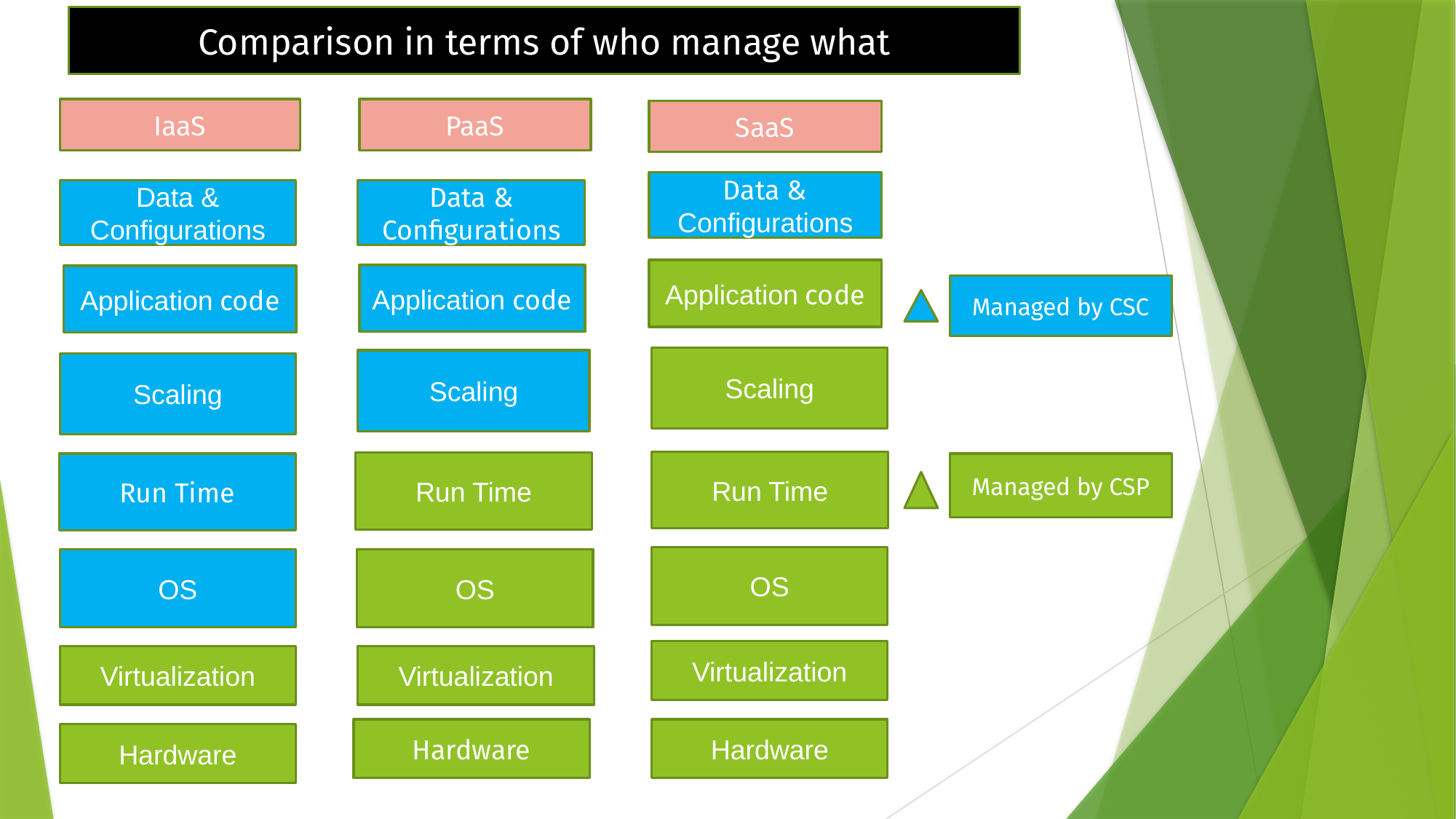

Comparison in terms of who manage what
PaaS
IaaS
SaaS
Data & Configurations
Data & Configurations
Data & Configurations
Application code
Application code
Application code
Managed by CSC

Scaling
Scaling
Scaling
Run Time
Run Time
Run Time
Managed by CSP

OS
OS
OS
Virtualization
Virtualization
Virtualization
Hardware
Hardware
Hardware